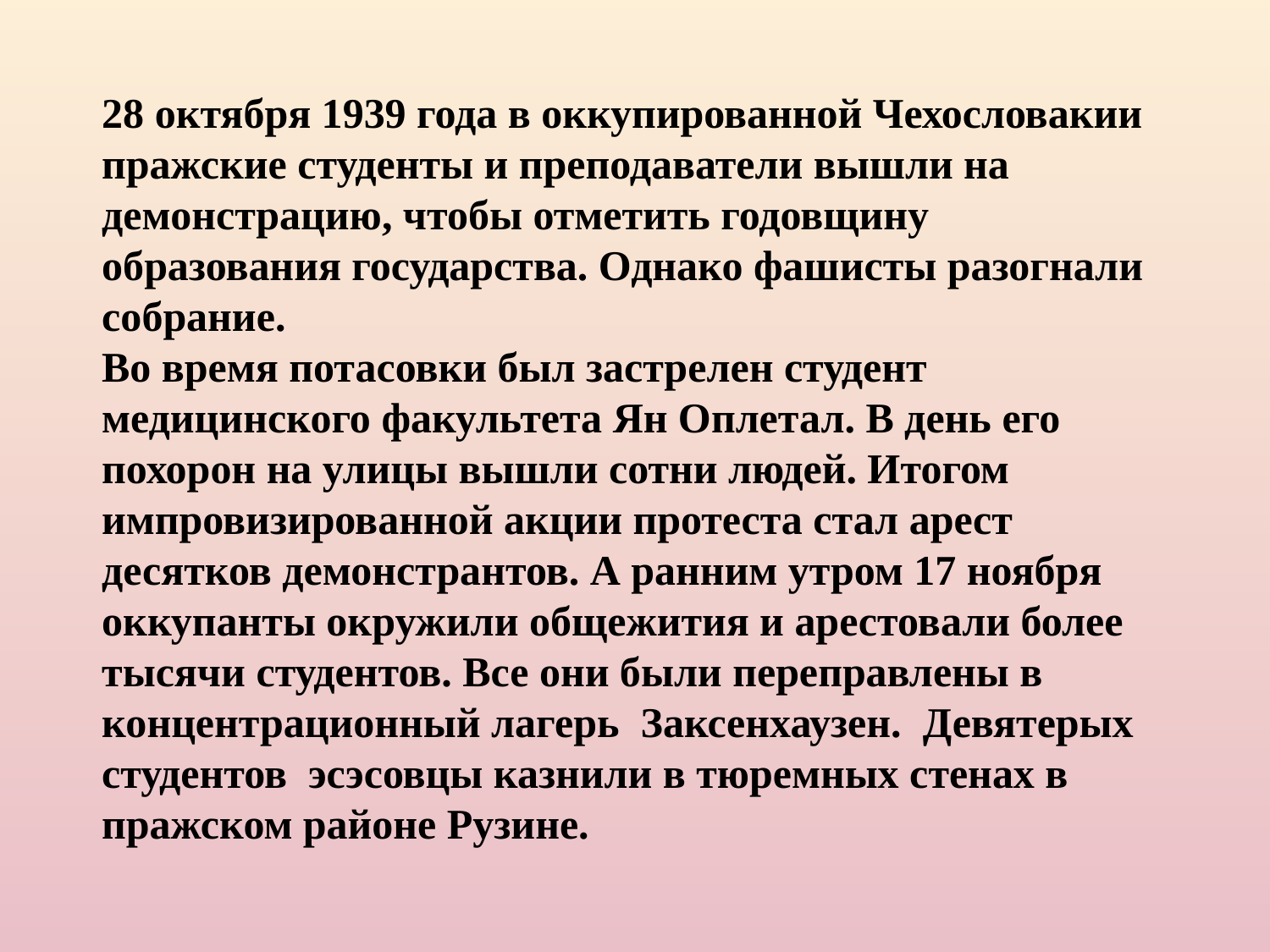

28 октября 1939 года в оккупированной Чехословакии пражские студенты и преподаватели вышли на демонстрацию, чтобы отметить годовщину образования государства. Однако фашисты разогнали собрание.
Во время потасовки был застрелен студент медицинского факультета Ян Оплетал. В день его похорон на улицы вышли сотни людей. Итогом импровизированной акции протеста стал арест десятков демонстрантов. А ранним утром 17 ноября оккупанты окружили общежития и арестовали более тысячи студентов. Все они были переправлены в концентрационный лагерь  Заксенхаузен.  Девятерых студентов  эсэсовцы казнили в тюремных стенах в пражском районе Рузине.